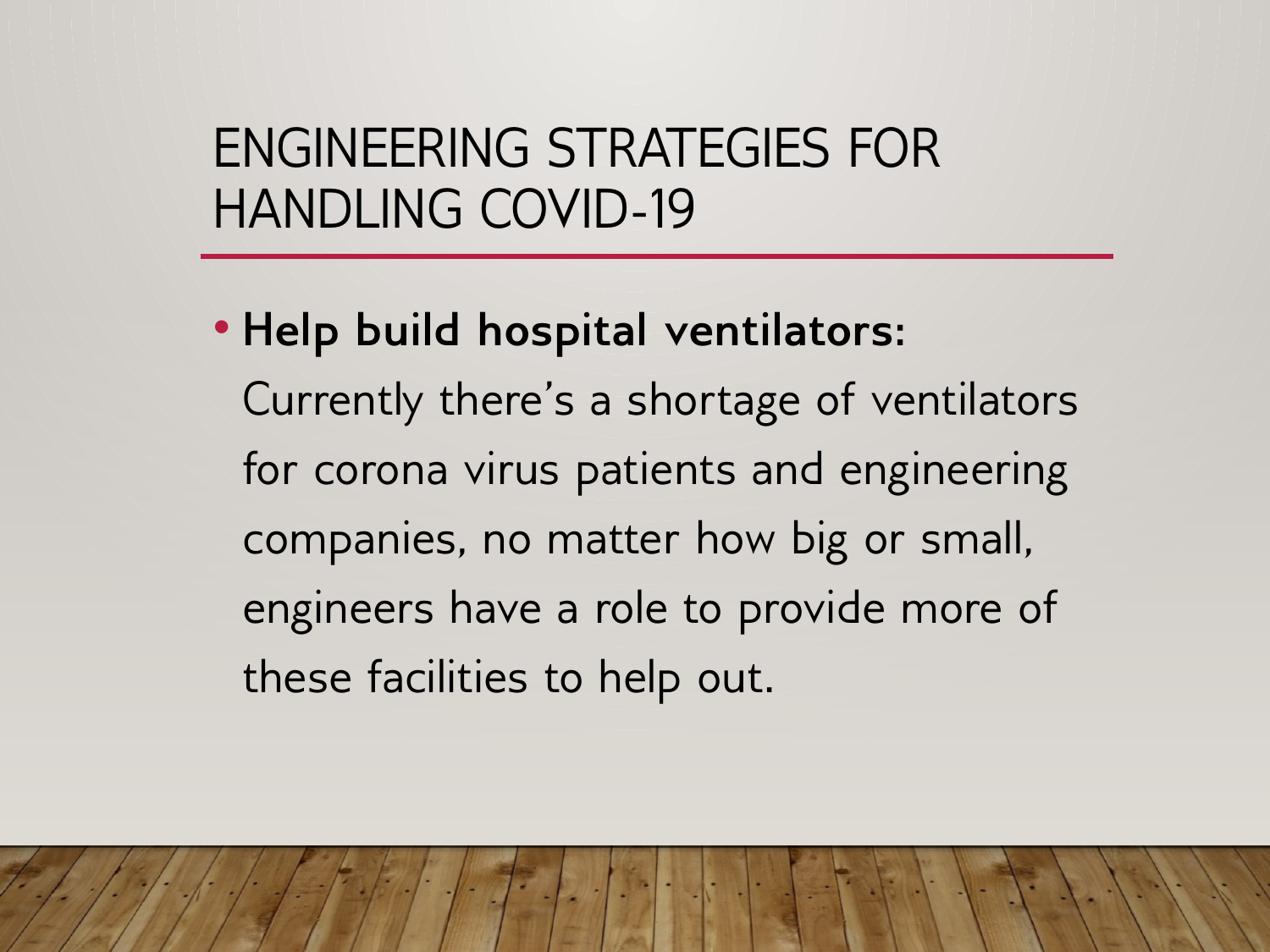

# ENGINEERING STRATEGIES FOR HANDLING COVID-19
Help build hospital ventilators: Currently there’s a shortage of ventilators for corona virus patients and engineering companies, no matter how big or small, engineers have a role to provide more of these facilities to help out.